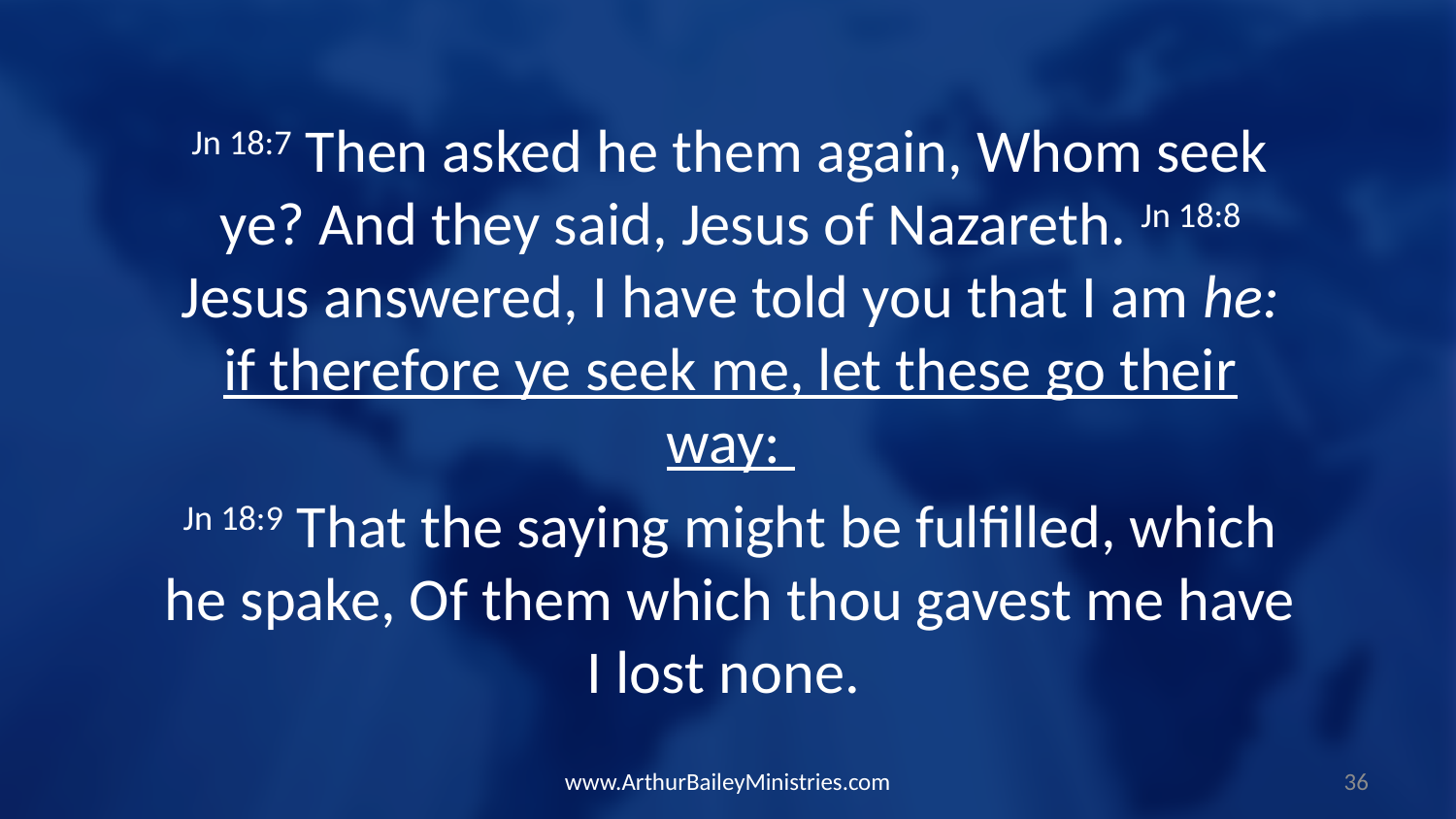

Jn 18:7 Then asked he them again, Whom seek ye? And they said, Jesus of Nazareth. Jn 18:8 Jesus answered, I have told you that I am he: if therefore ye seek me, let these go their way:
Jn 18:9 That the saying might be fulfilled, which he spake, Of them which thou gavest me have I lost none.
www.ArthurBaileyMinistries.com
36